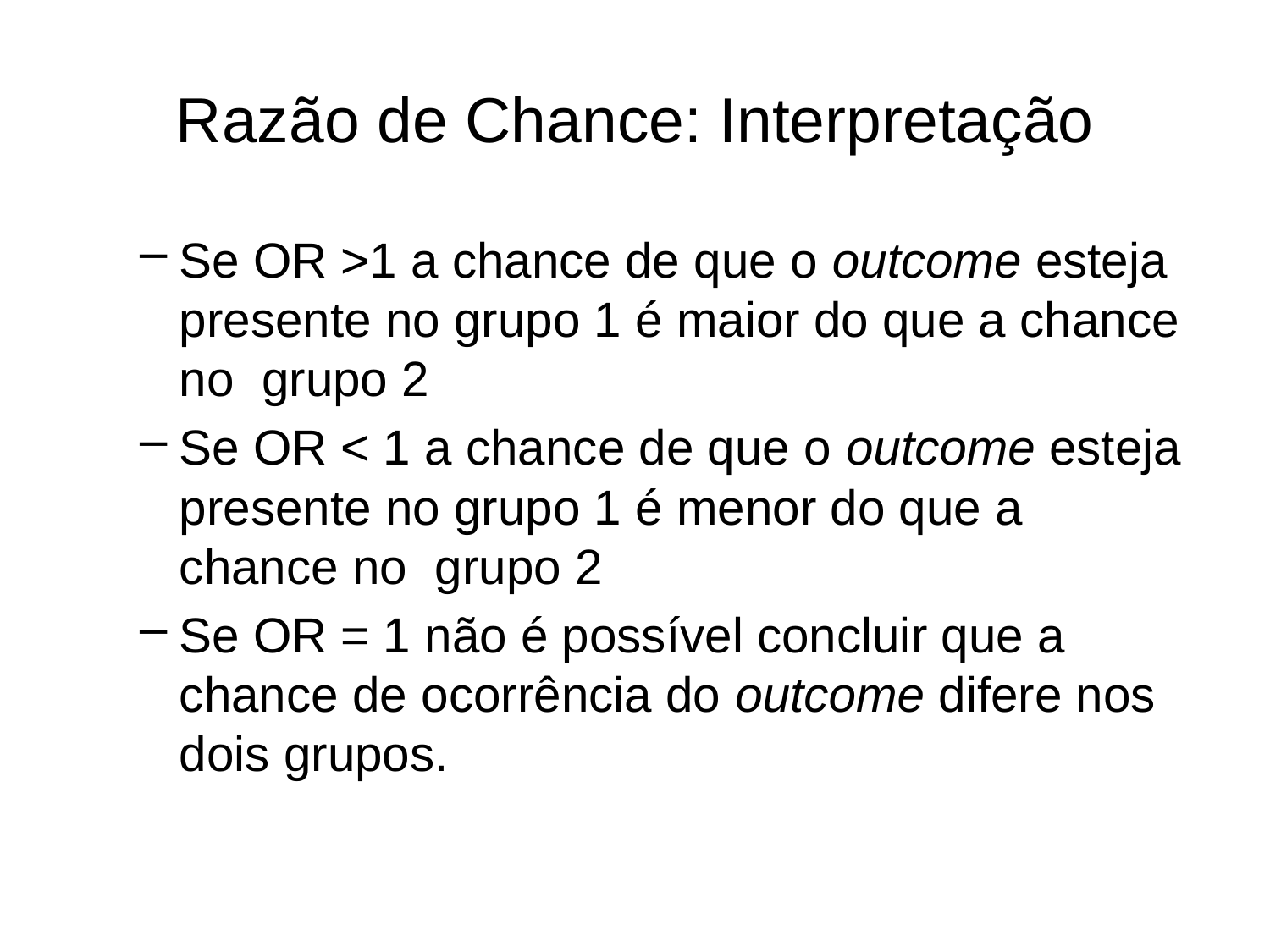

# Razão de Chance: Interpretação
Se OR >1 a chance de que o outcome esteja presente no grupo 1 é maior do que a chance no  grupo 2
Se OR < 1 a chance de que o outcome esteja presente no grupo 1 é menor do que a chance no  grupo 2
Se OR = 1 não é possível concluir que a chance de ocorrência do outcome difere nos dois grupos.